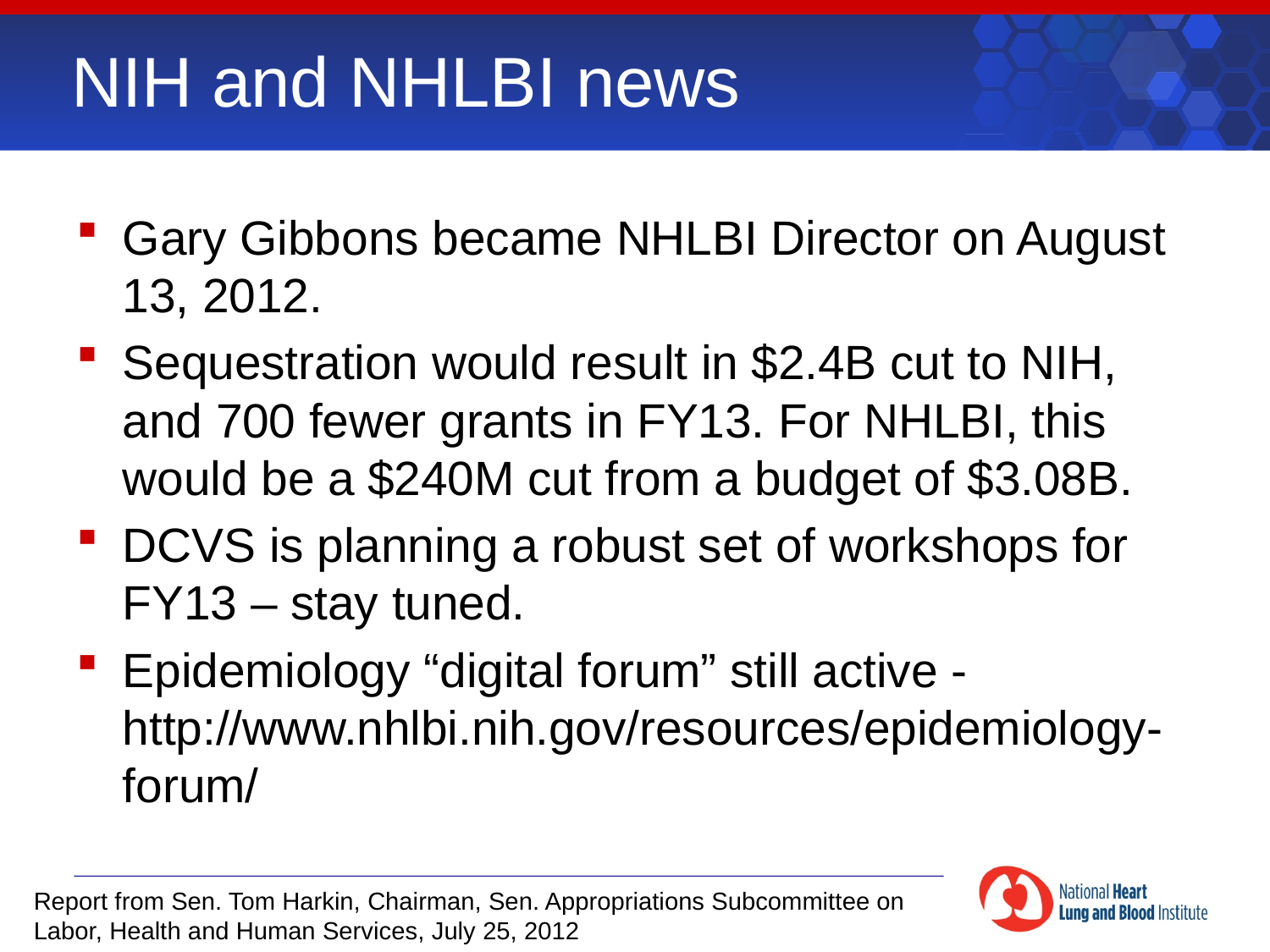

# NIH and NHLBI news
Gary Gibbons became NHLBI Director on August 13, 2012.
Sequestration would result in $2.4B cut to NIH, and 700 fewer grants in FY13. For NHLBI, this would be a $240M cut from a budget of $3.08B.
DCVS is planning a robust set of workshops for FY13 – stay tuned.
Epidemiology “digital forum” still active - http://www.nhlbi.nih.gov/resources/epidemiology-forum/

Report from Sen. Tom Harkin, Chairman, Sen. Appropriations Subcommittee on Labor, Health and Human Services, July 25, 2012